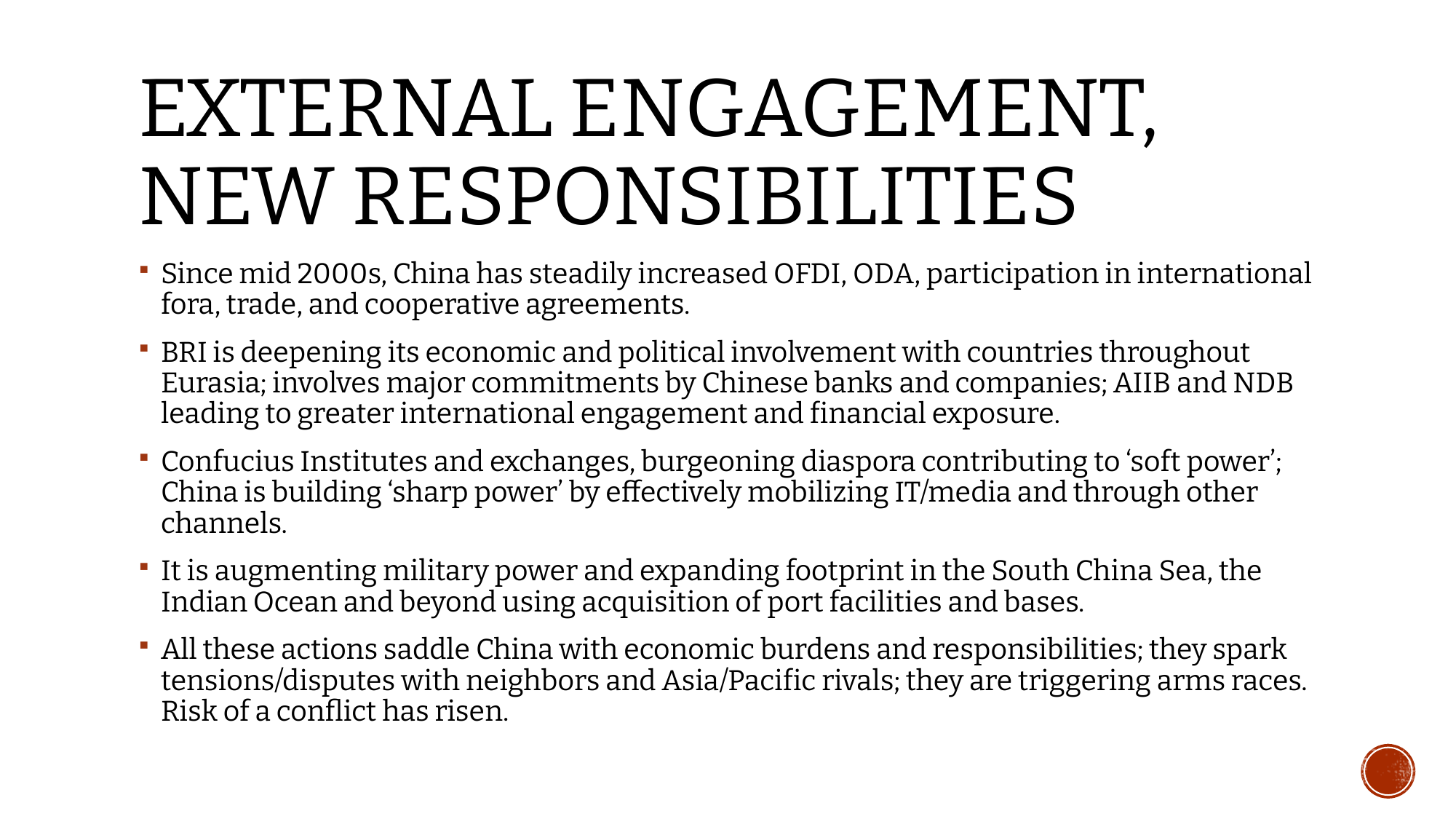

# External engagement, new responsibilities
Since mid 2000s, China has steadily increased OFDI, ODA, participation in international fora, trade, and cooperative agreements.
BRI is deepening its economic and political involvement with countries throughout Eurasia; involves major commitments by Chinese banks and companies; AIIB and NDB leading to greater international engagement and financial exposure.
Confucius Institutes and exchanges, burgeoning diaspora contributing to ‘soft power’; China is building ‘sharp power’ by effectively mobilizing IT/media and through other channels.
It is augmenting military power and expanding footprint in the South China Sea, the Indian Ocean and beyond using acquisition of port facilities and bases.
All these actions saddle China with economic burdens and responsibilities; they spark tensions/disputes with neighbors and Asia/Pacific rivals; they are triggering arms races. Risk of a conflict has risen.